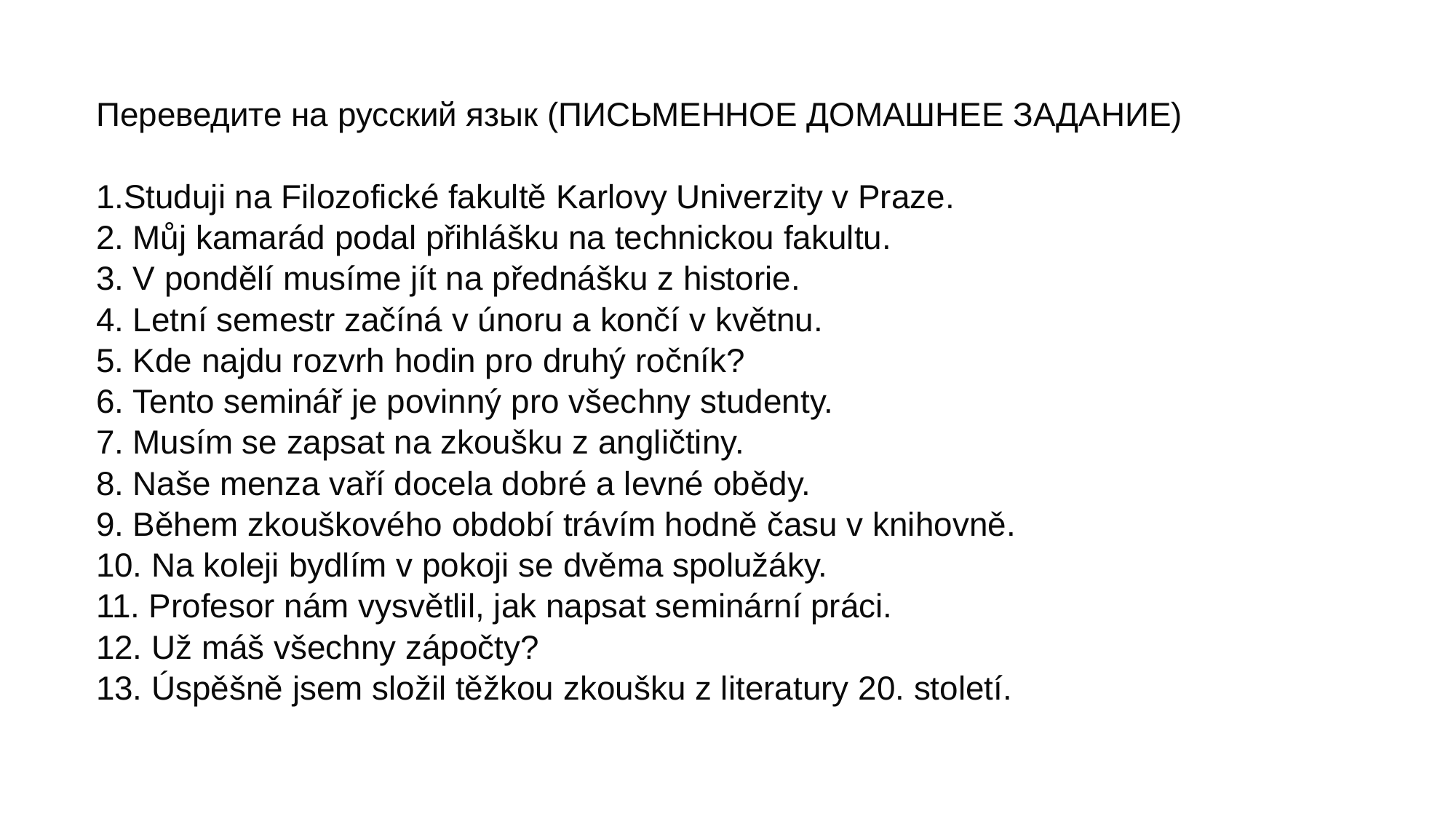

Переведите на русский язык (ПИСЬМЕННОЕ ДОМАШНЕЕ ЗАДАНИЕ)

Studuji na Filozofické fakultě Karlovy Univerzity v Praze.
 Můj kamarád podal přihlášku na technickou fakultu.
 V pondělí musíme jít na přednášku z historie.
 Letní semestr začíná v únoru a končí v květnu.
 Kde najdu rozvrh hodin pro druhý ročník?
 Tento seminář je povinný pro všechny studenty.
 Musím se zapsat na zkoušku z angličtiny.
 Naše menza vaří docela dobré a levné obědy.
 Během zkouškového období trávím hodně času v knihovně.
 Na koleji bydlím v pokoji se dvěma spolužáky.
 Profesor nám vysvětlil, jak napsat seminární práci.
 Už máš všechny zápočty?
 Úspěšně jsem složil těžkou zkoušku z literatury 20. století.